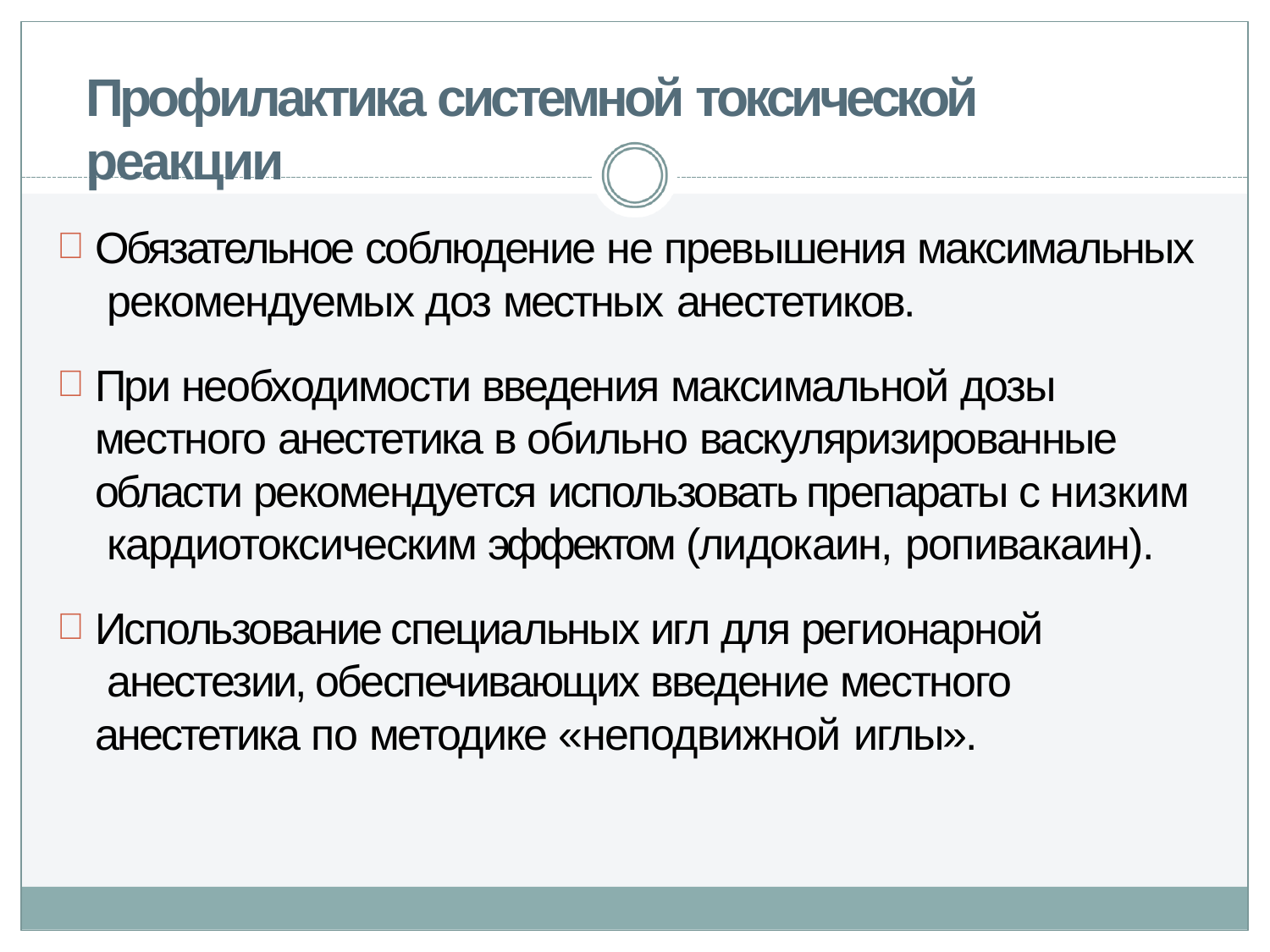

# Профилактика системной токсической реакции

Обязательное соблюдение не превышения максимальных  рекомендуемых доз местных анестетиков.
При необходимости введения максимальной дозы  местного анестетика в обильно васкуляризированные  области рекомендуется использовать препараты с низким  кардиотоксическим эффектом (лидокаин, ропивакаин).
Использование специальных игл для регионарной  анестезии, обеспечивающих введение местного  анестетика по методике «неподвижной иглы».